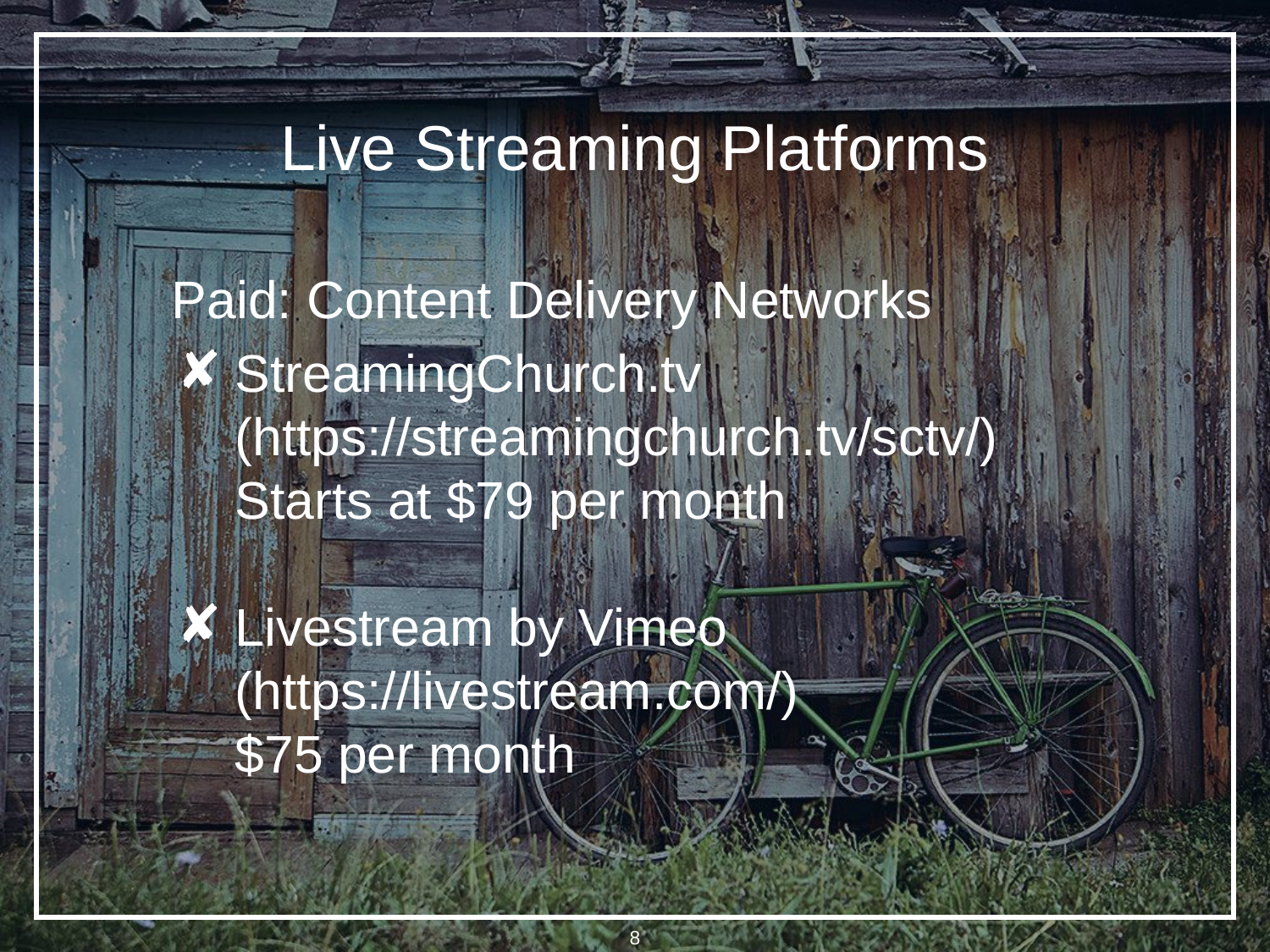

Live Streaming Platforms
Paid: Content Delivery Networks
StreamingChurch.tv (https://streamingchurch.tv/sctv/)
Starts at $79 per month
Livestream by Vimeo (https://livestream.com/)
$75 per month
8